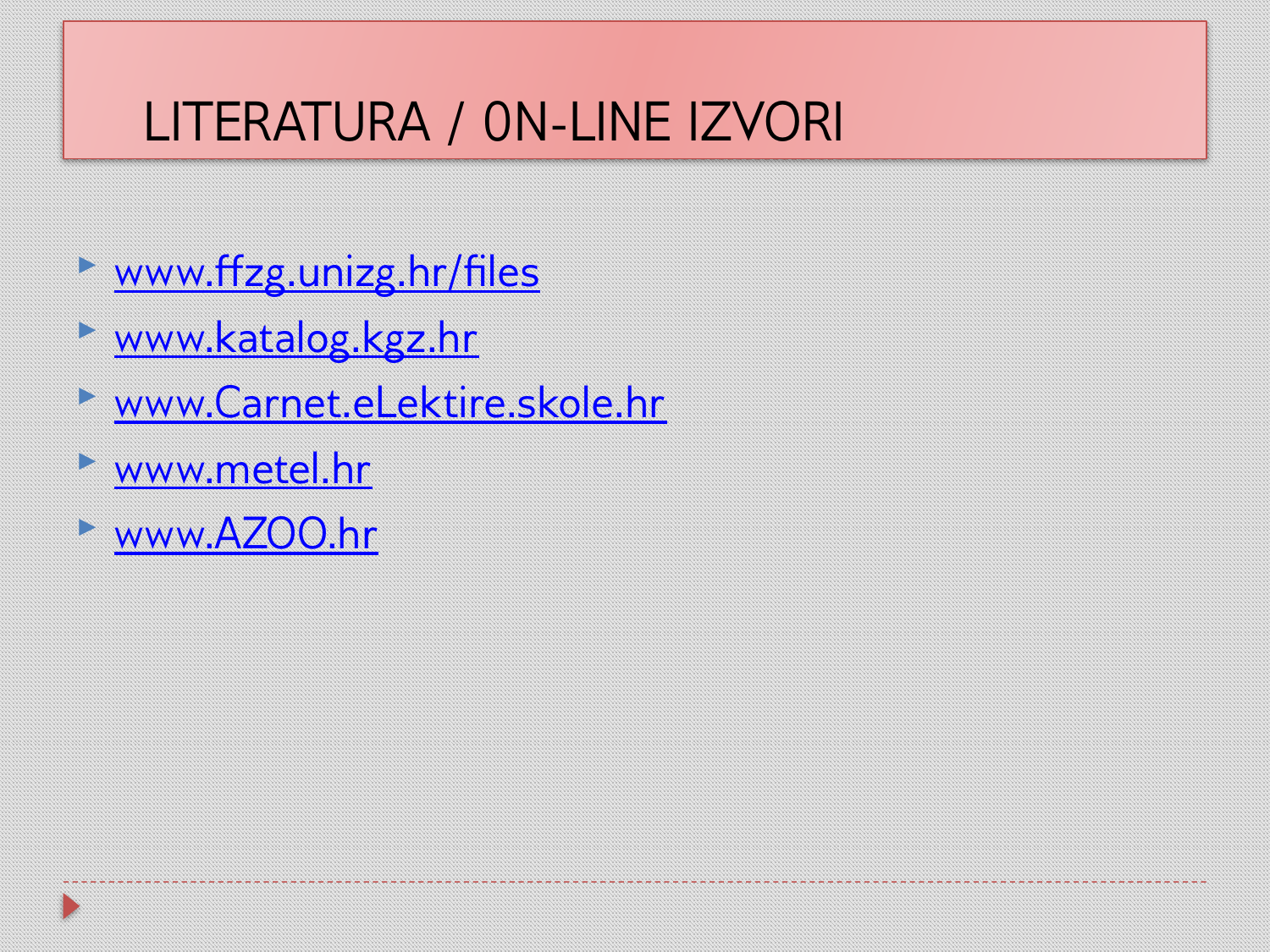

# LITERATURA / 0N-LINE IZVORI

www.ffzg.unizg.hr/files
www.katalog.kgz.hr
www.Carnet.eLektire.skole.hr
www.metel.hr
www.AZOO.hr